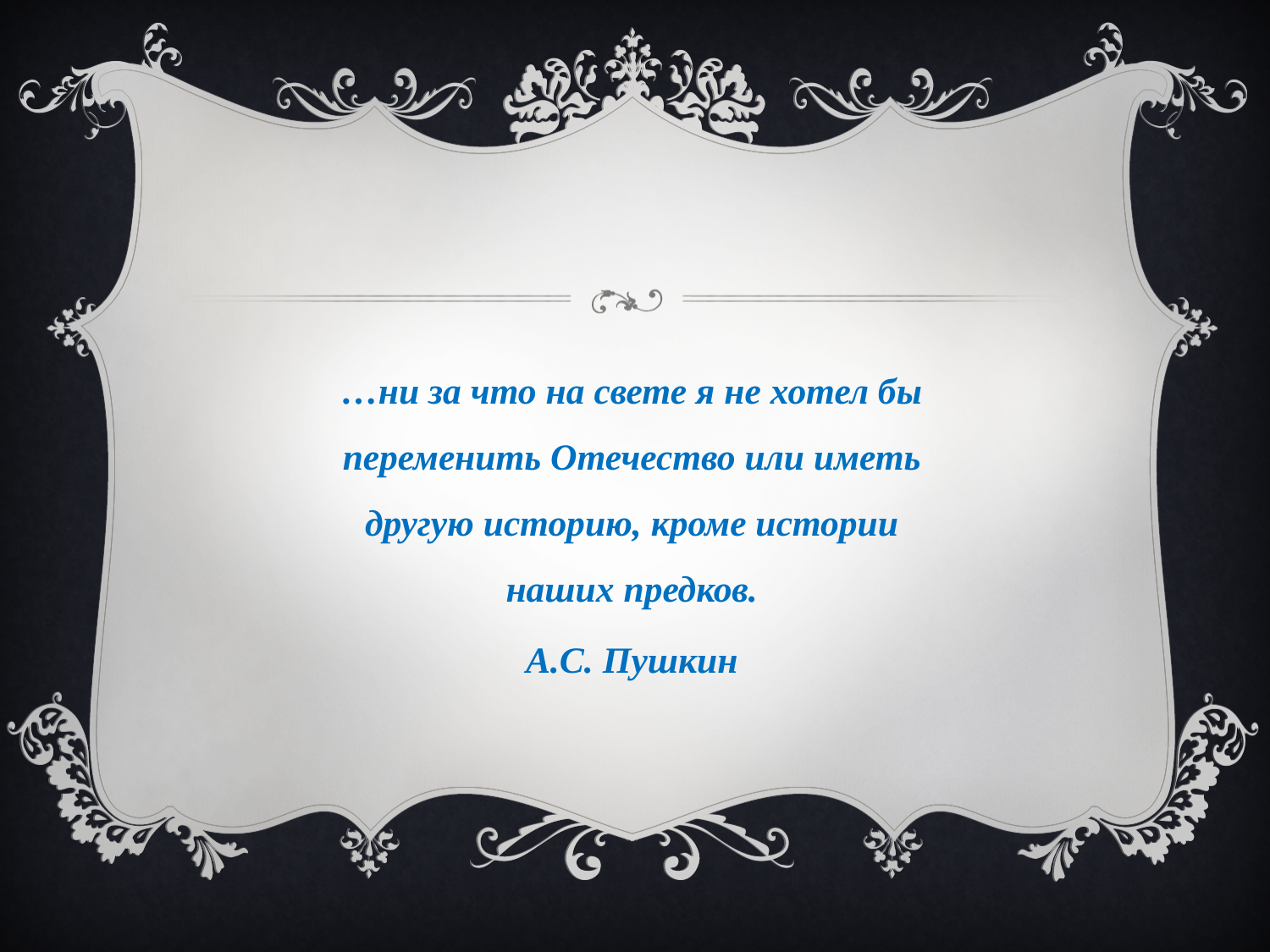

#
…ни за что на свете я не хотел бы переменить Отечество или иметь другую историю, кроме истории наших предков.
А.С. Пушкин